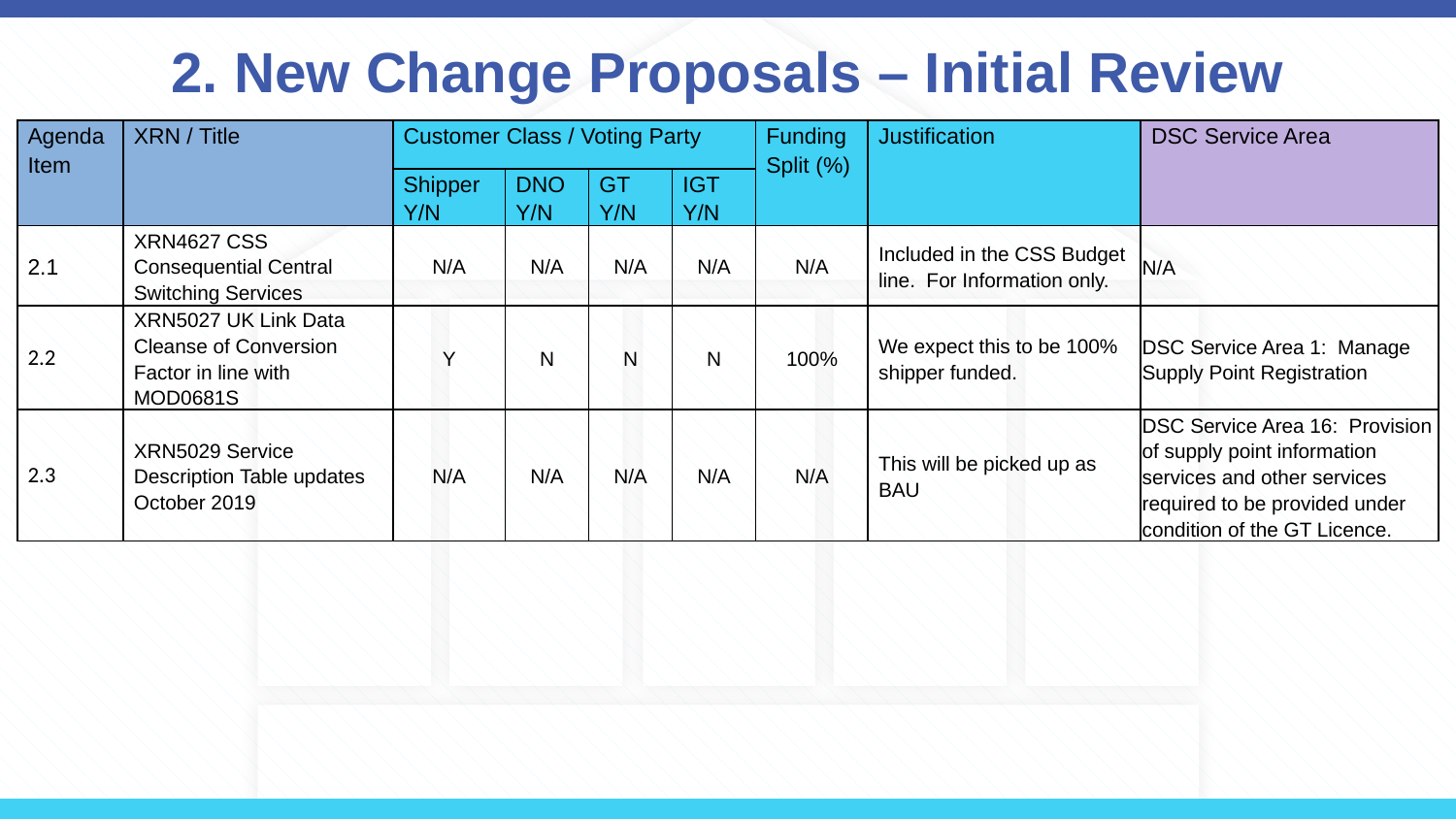

# 2. New Change Proposals – Initial Review
| Agenda Item | XRN / Title | Customer Class / Voting Party |  |  |  | Funding Split (%) | Justification | DSC Service Area |
| --- | --- | --- | --- | --- | --- | --- | --- | --- |
|  |  | Shipper Y/N | DNO Y/N | GT Y/N | IGT Y/N |  |  |  |
| 2.1 | XRN4627 CSS Consequential Central Switching Services | N/A | N/A | N/A | N/A | N/A | Included in the CSS Budget line. For Information only. | N/A |
| 2.2 | XRN5027 UK Link Data Cleanse of Conversion Factor in line with MOD0681S | Y | N | N | N | 100% | We expect this to be 100% shipper funded. | DSC Service Area 1: Manage Supply Point Registration |
| 2.3 | XRN5029 Service Description Table updates October 2019 | N/A | N/A | N/A | N/A | N/A | This will be picked up as BAU | DSC Service Area 16: Provision of supply point information services and other services required to be provided under condition of the GT Licence. |